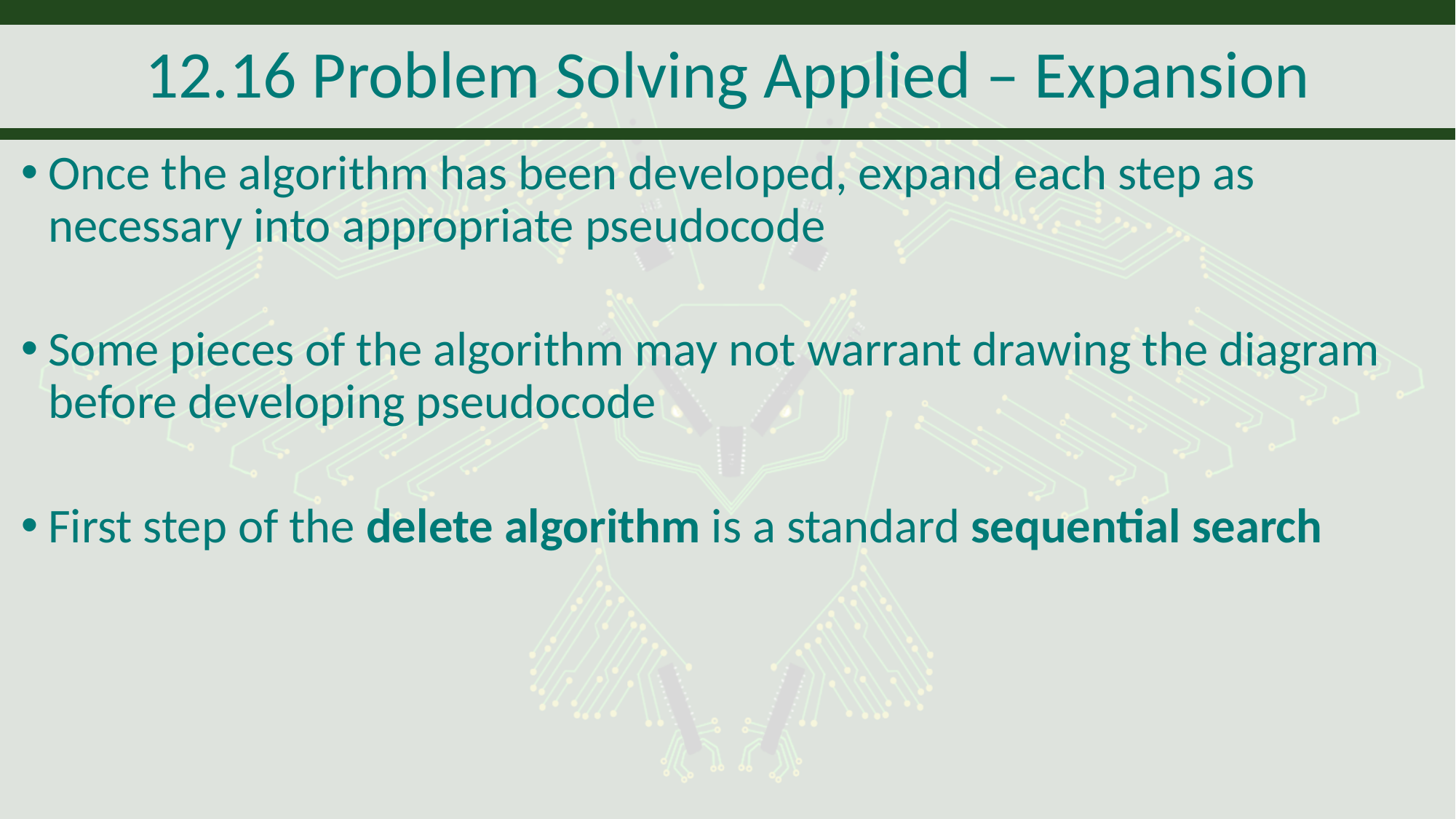

# 12.16 Problem Solving Applied – Expansion
Once the algorithm has been developed, expand each step as necessary into appropriate pseudocode

Some pieces of the algorithm may not warrant drawing the diagram before developing pseudocode

First step of the delete algorithm is a standard sequential search